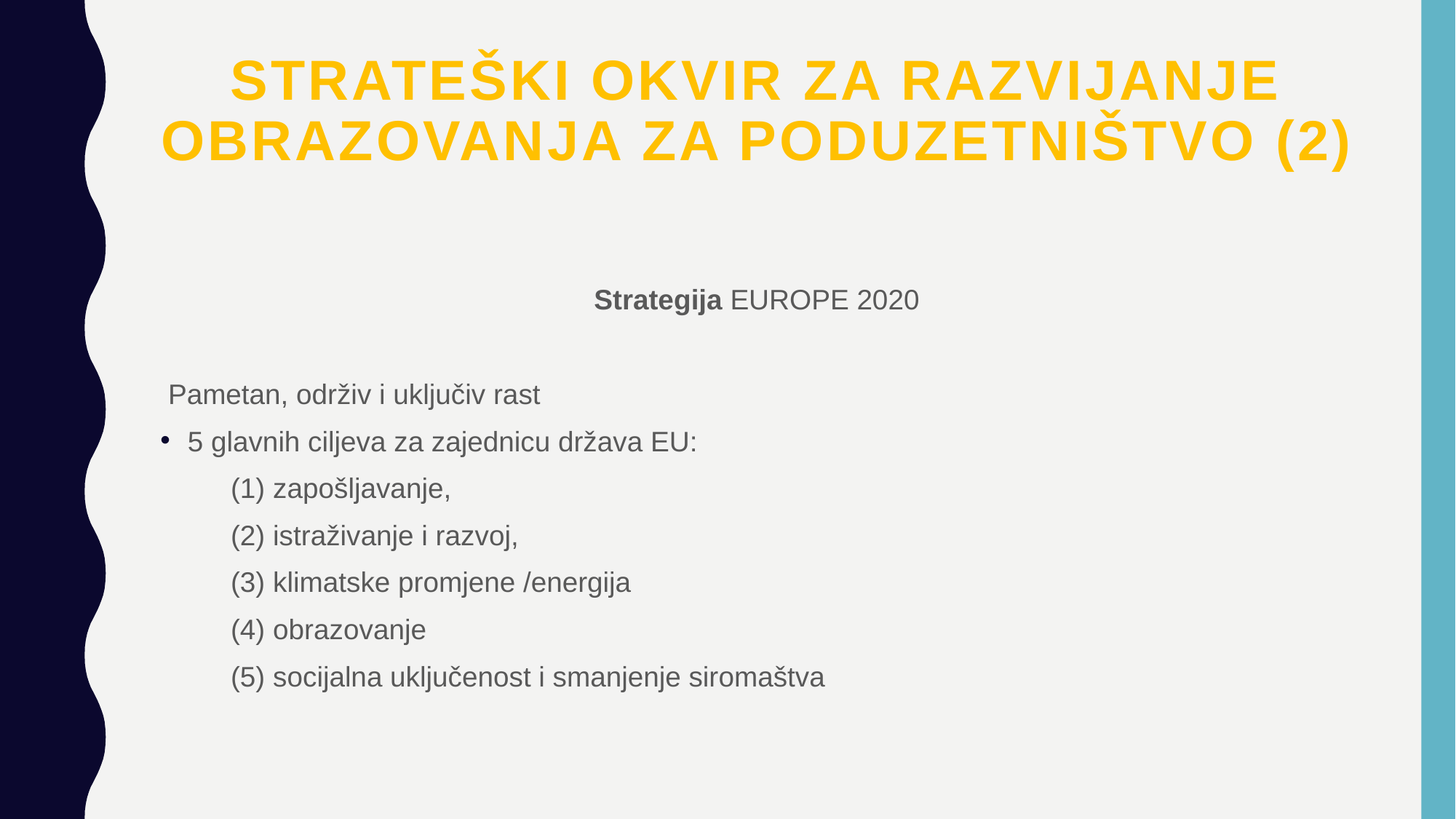

# Strateški okvir za razvijanje obrazovanja za poduzetništvo (2)
Strategija EUROPE 2020

 Pametan, održiv i uključiv rast
5 glavnih ciljeva za zajednicu država EU:
         (1) zapošljavanje,
         (2) istraživanje i razvoj,
         (3) klimatske promjene /energija
         (4) obrazovanje
         (5) socijalna uključenost i smanjenje siromaštva